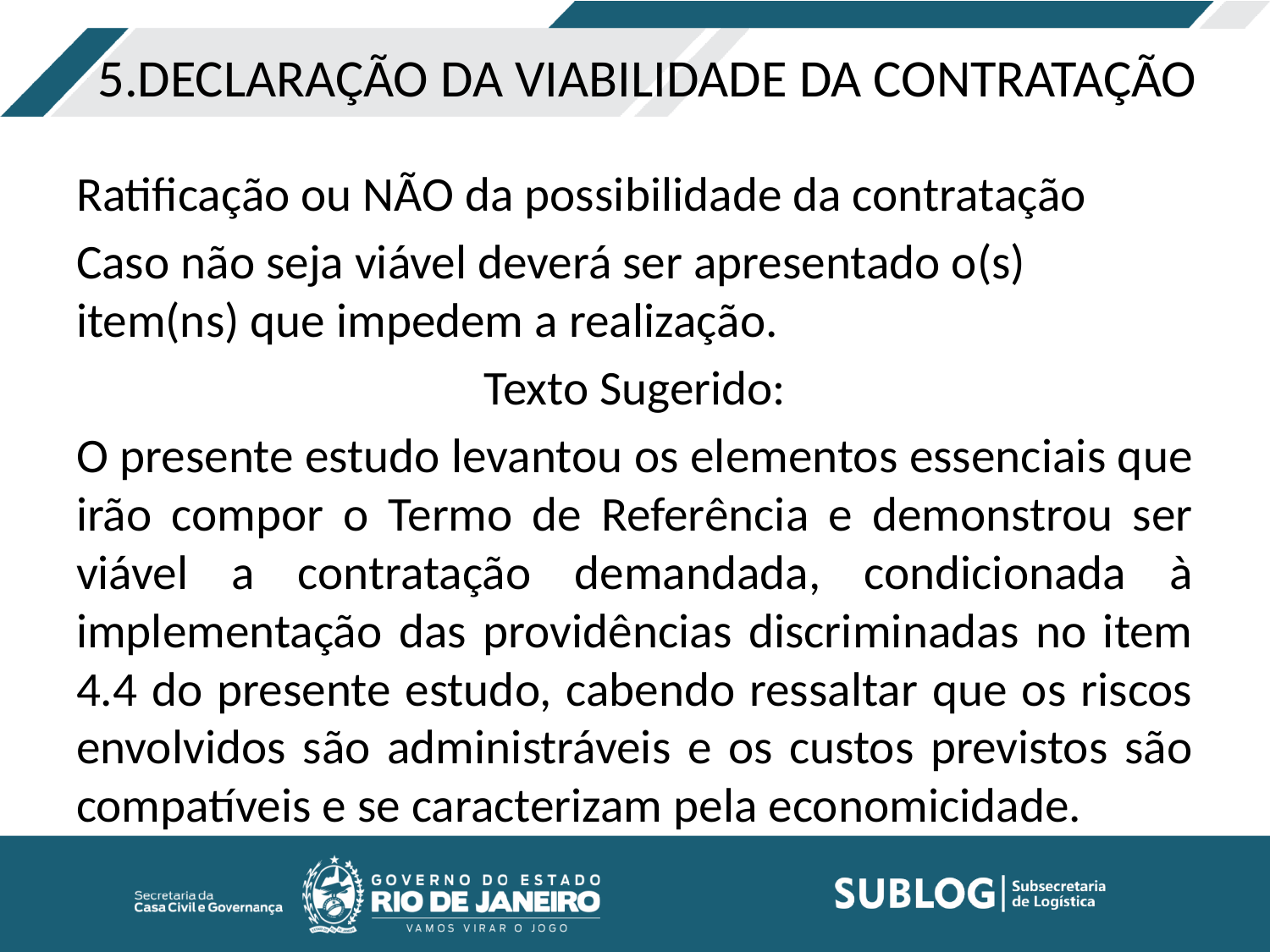

# 5.DECLARAÇÃO DA VIABILIDADE DA CONTRATAÇÃO
Ratificação ou NÃO da possibilidade da contratação
Caso não seja viável deverá ser apresentado o(s) item(ns) que impedem a realização.
Texto Sugerido:
O presente estudo levantou os elementos essenciais que irão compor o Termo de Referência e demonstrou ser viável a contratação demandada, condicionada à implementação das providências discriminadas no item 4.4 do presente estudo, cabendo ressaltar que os riscos envolvidos são administráveis e os custos previstos são compatíveis e se caracterizam pela economicidade.